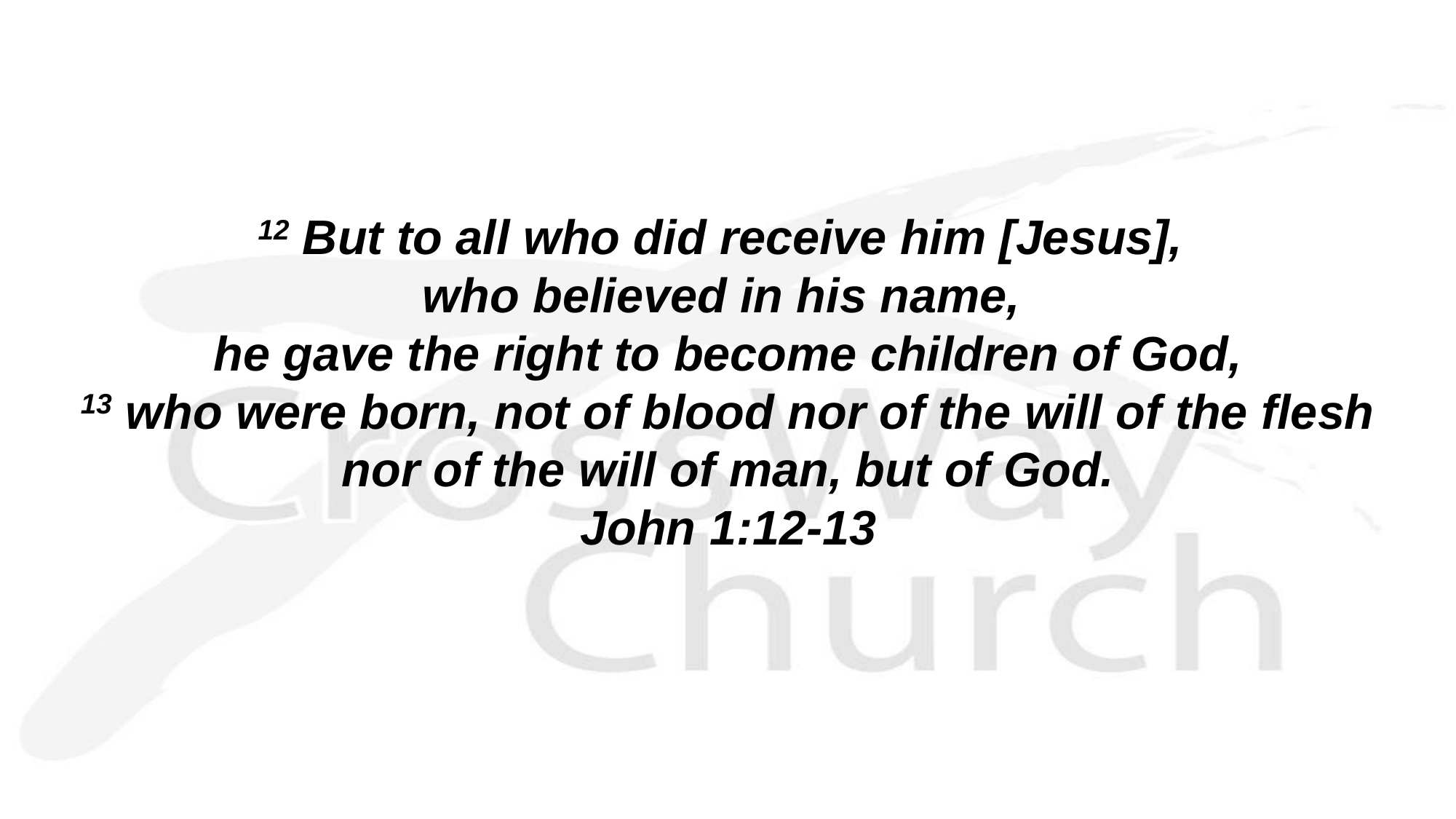

12 But to all who did receive him [Jesus], 
who believed in his name, 
he gave the right to become children of God,
 13 who were born, not of blood nor of the will of the flesh
nor of the will of man, but of God.
John 1:12-13